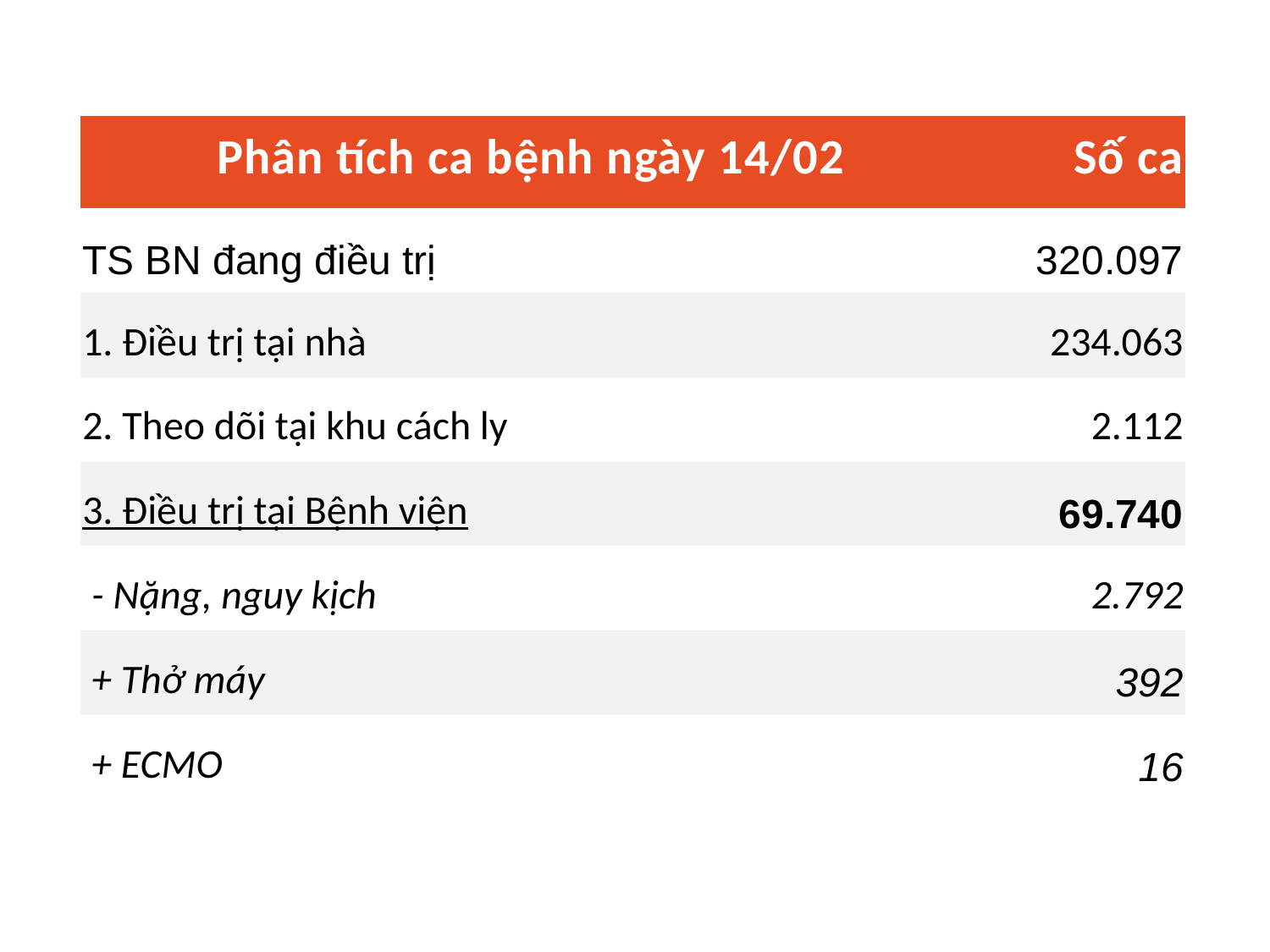

| Phân tích ca bệnh ngày 14/02 | Số ca |
| --- | --- |
| TS BN đang điều trị | 320.097 |
| 1. Điều trị tại nhà | 234.063 |
| 2. Theo dõi tại khu cách ly | 2.112 |
| 3. Điều trị tại Bệnh viện | 69.740 |
| - Nặng, nguy kịch | 2.792 |
| + Thở máy | 392 |
| + ECMO | 16 |